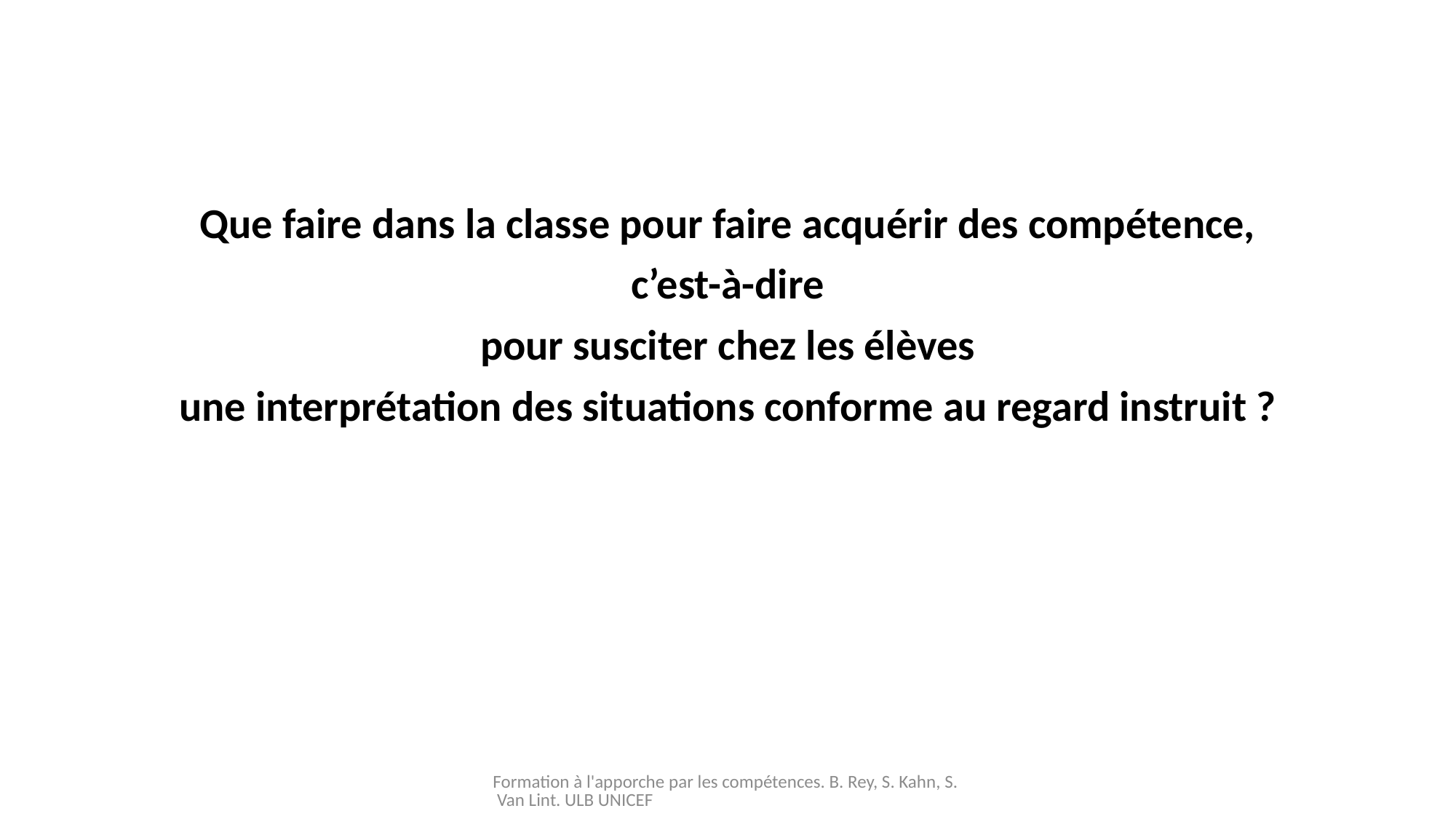

#

Que faire dans la classe pour faire acquérir des compétence,
c’est-à-dire
pour susciter chez les élèves
une interprétation des situations conforme au regard instruit ?
Formation à l'apporche par les compétences. B. Rey, S. Kahn, S. Van Lint. ULB UNICEF